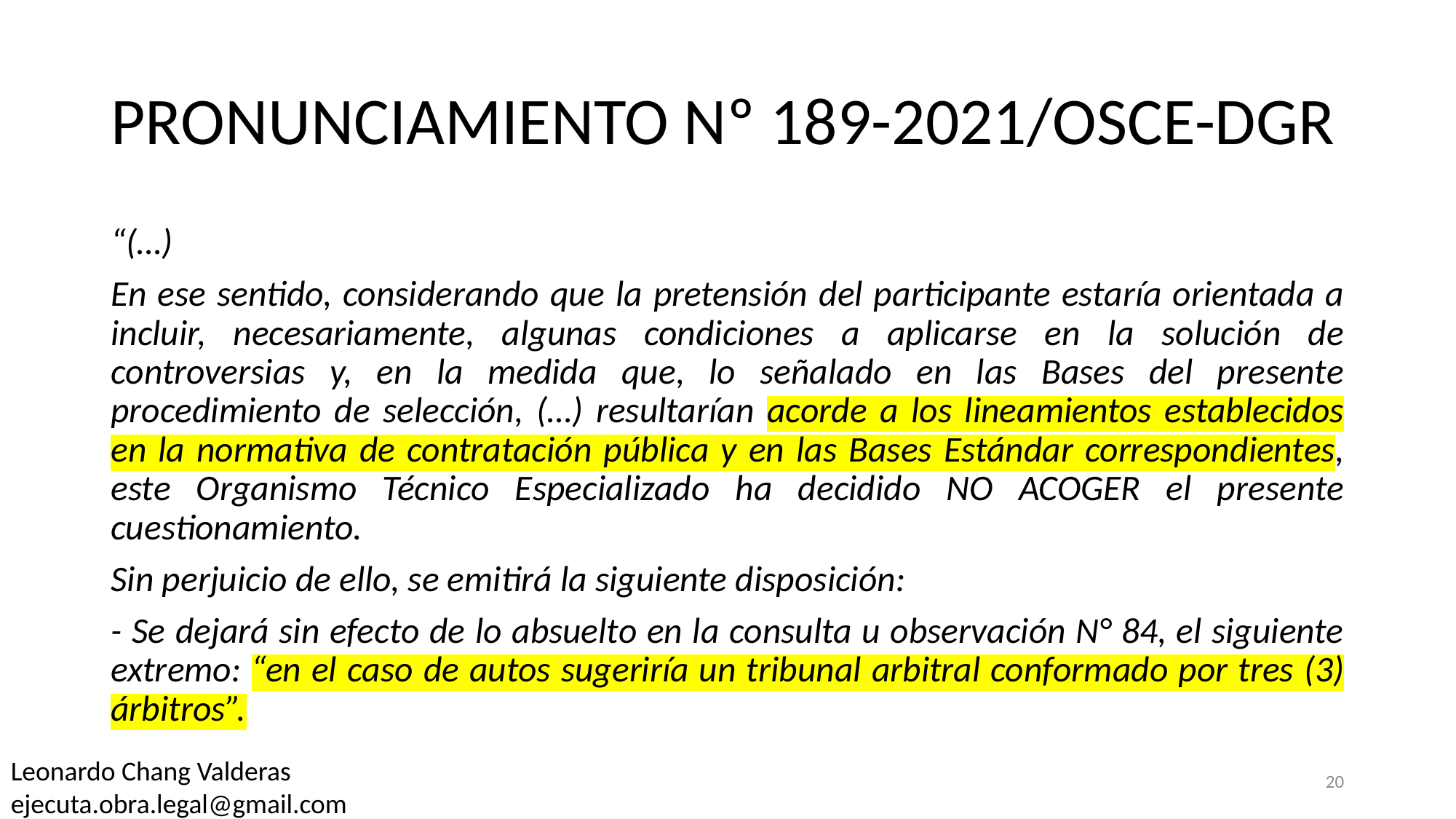

# PRONUNCIAMIENTO Nº 189-2021/OSCE-DGR
“(…)
En ese sentido, considerando que la pretensión del participante estaría orientada a incluir, necesariamente, algunas condiciones a aplicarse en la solución de controversias y, en la medida que, lo señalado en las Bases del presente procedimiento de selección, (…) resultarían acorde a los lineamientos establecidos en la normativa de contratación pública y en las Bases Estándar correspondientes, este Organismo Técnico Especializado ha decidido NO ACOGER el presente cuestionamiento.
Sin perjuicio de ello, se emitirá la siguiente disposición:
- Se dejará sin efecto de lo absuelto en la consulta u observación N° 84, el siguiente extremo: “en el caso de autos sugeriría un tribunal arbitral conformado por tres (3) árbitros”.
Leonardo Chang Valderas
ejecuta.obra.legal@gmail.com
20